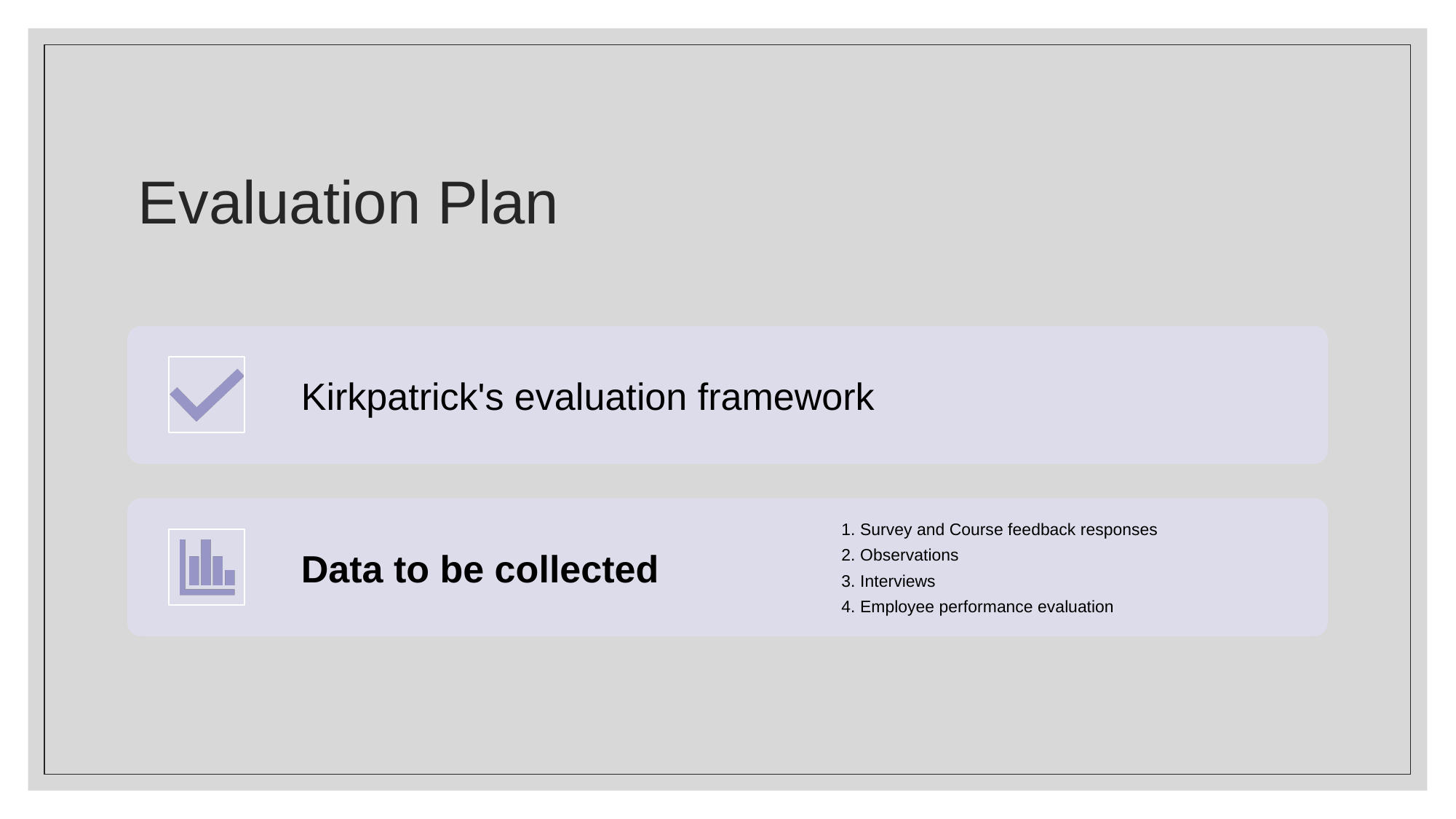

# Evaluation Plan
Kirkpatrick's evaluation framework
Data to be collected
1. Survey and Course feedback responses
2. Observations
3. Interviews
4. Employee performance evaluation